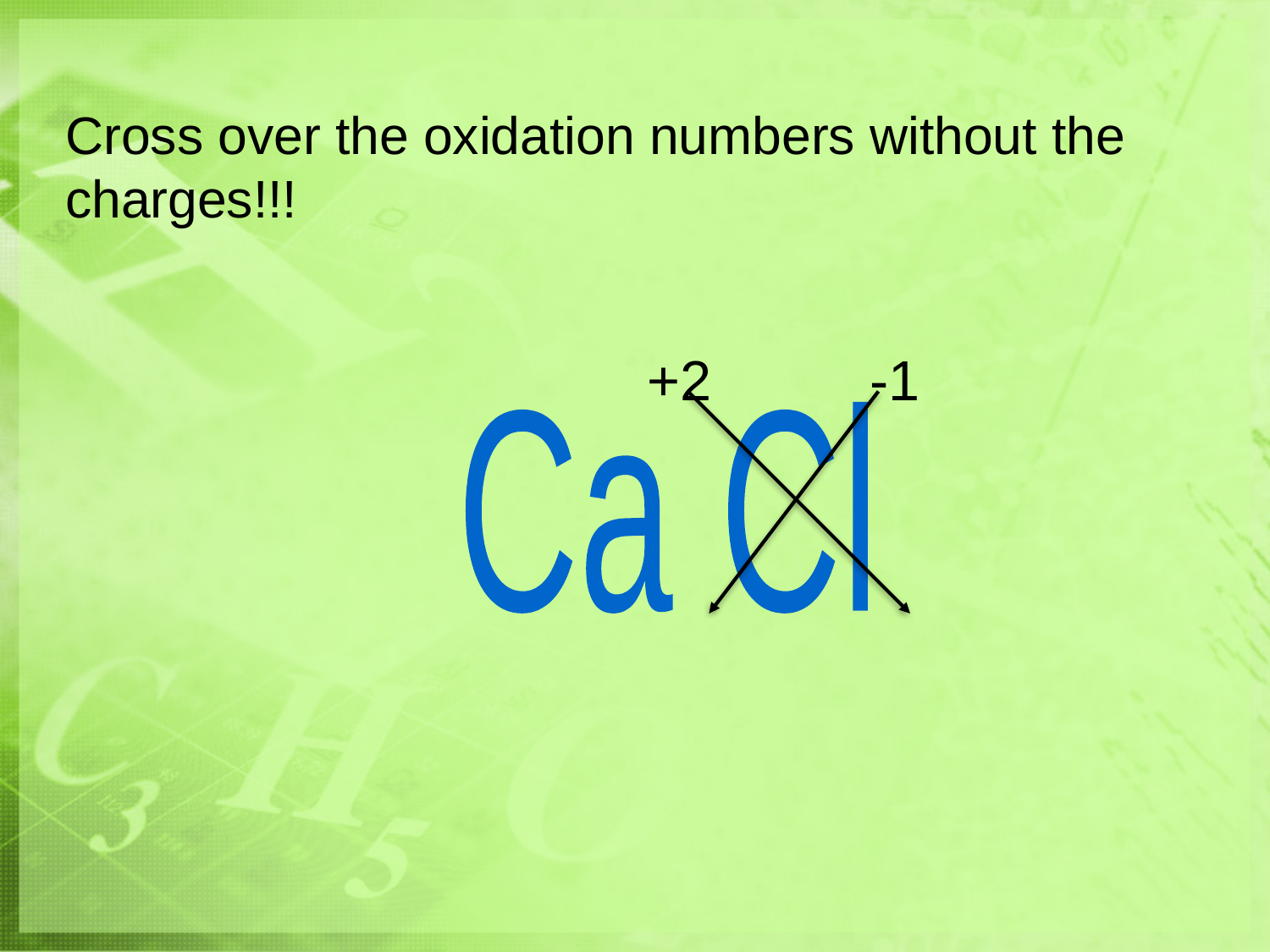

Cross over the oxidation numbers without the charges!!!
+2
-1

Ca Cl